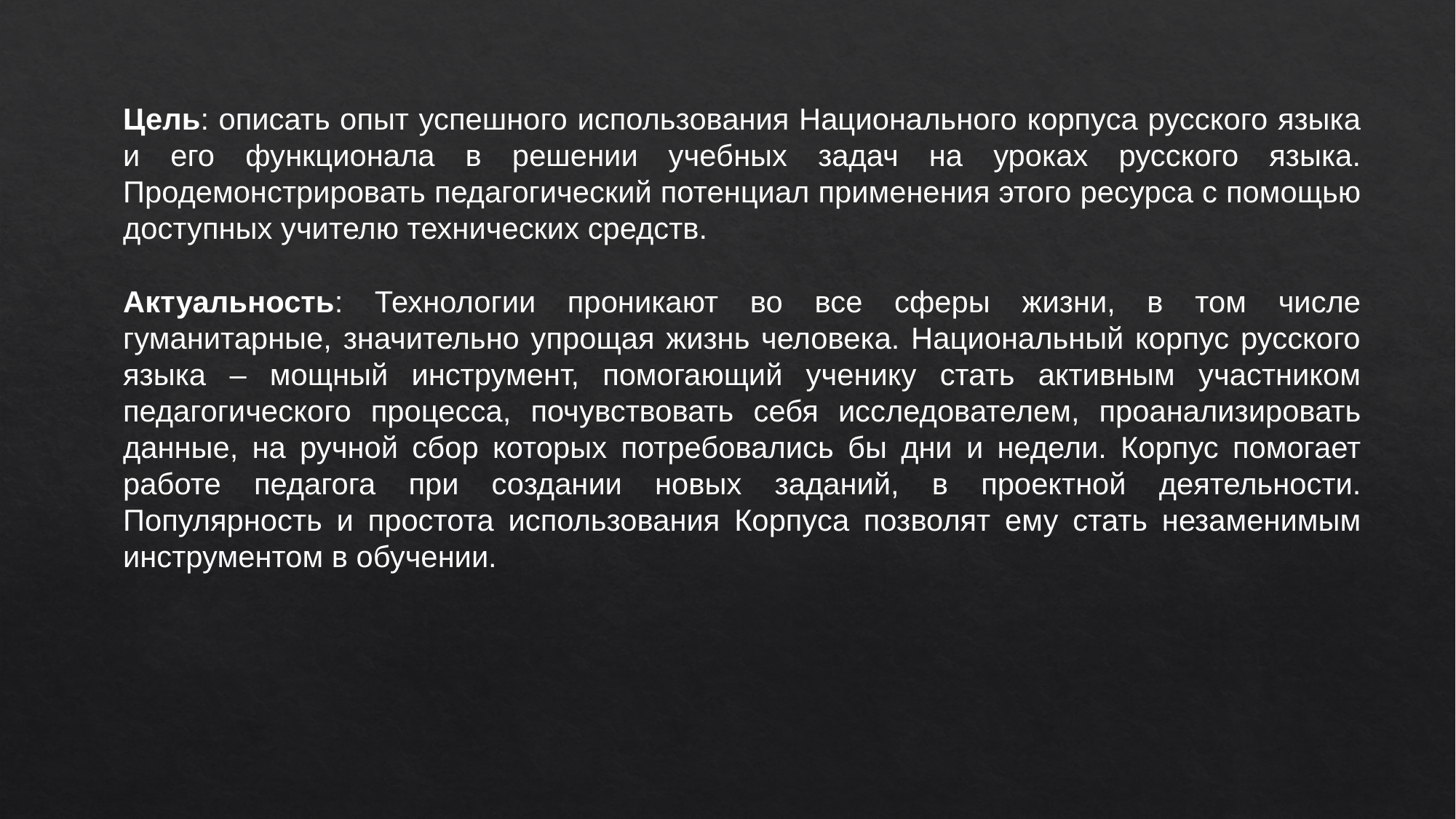

Цель: описать опыт успешного использования Национального корпуса русского языка и его функционала в решении учебных задач на уроках русского языка. Продемонстрировать педагогический потенциал применения этого ресурса с помощью доступных учителю технических средств.

Актуальность: Технологии проникают во все сферы жизни, в том числе гуманитарные, значительно упрощая жизнь человека. Национальный корпус русского языка – мощный инструмент, помогающий ученику стать активным участником педагогического процесса, почувствовать себя исследователем, проанализировать данные, на ручной сбор которых потребовались бы дни и недели. Корпус помогает работе педагога при создании новых заданий, в проектной деятельности. Популярность и простота использования Корпуса позволят ему стать незаменимым инструментом в обучении.